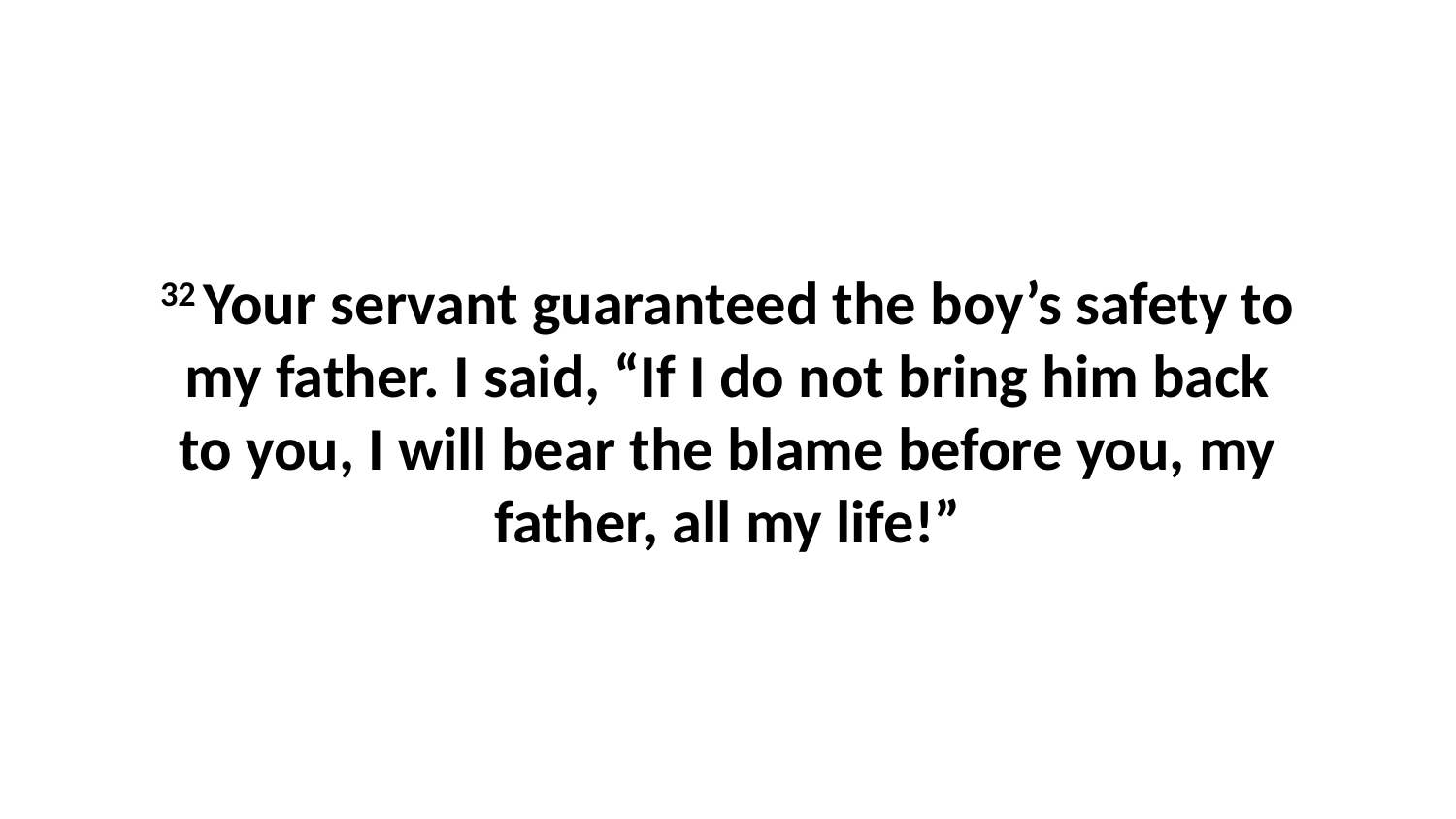

32 Your servant guaranteed the boy’s safety to my father. I said, “If I do not bring him back to you, I will bear the blame before you, my father, all my life!”